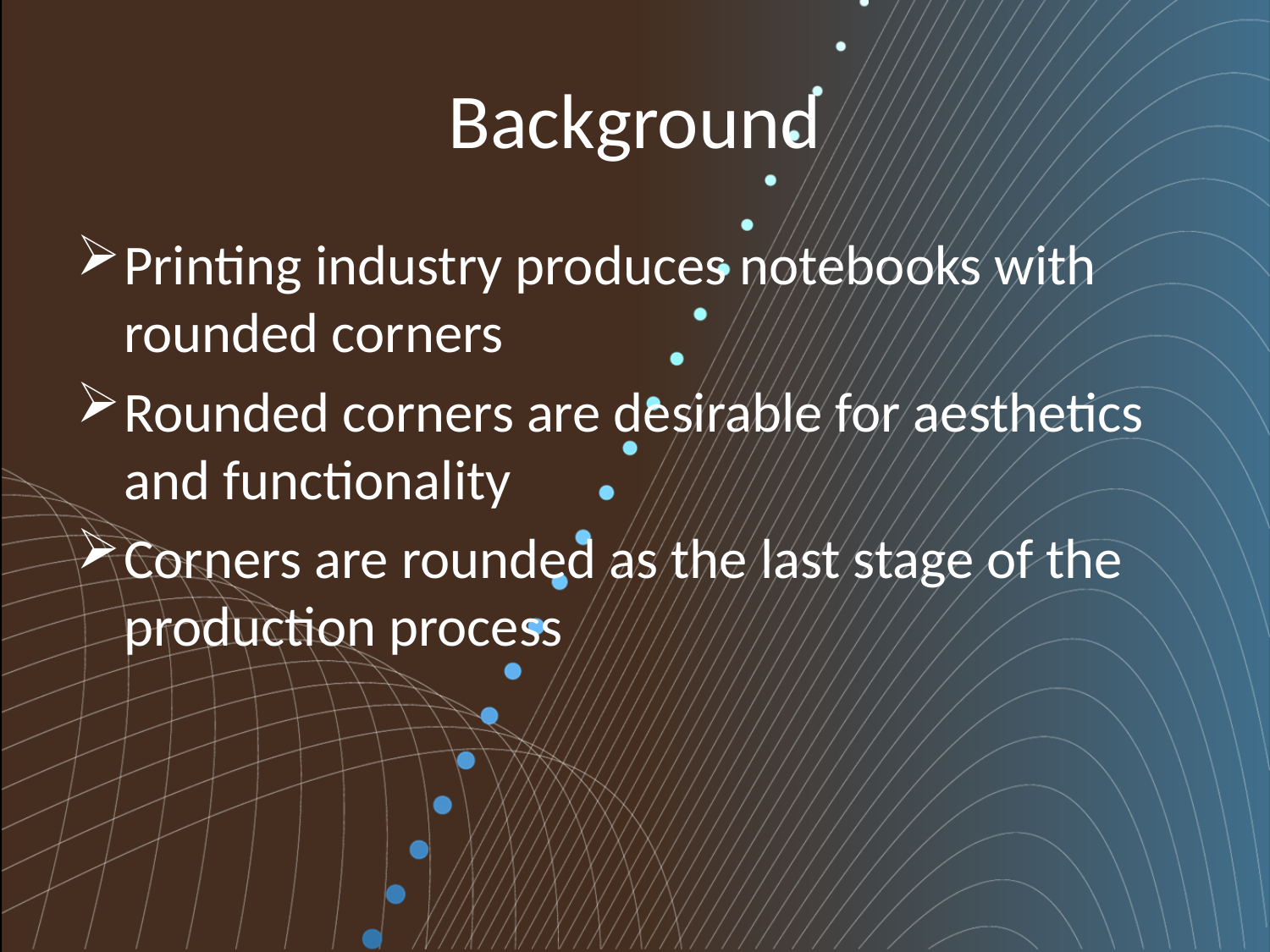

# Background
Printing industry produces notebooks with rounded corners
Rounded corners are desirable for aesthetics and functionality
Corners are rounded as the last stage of the production process